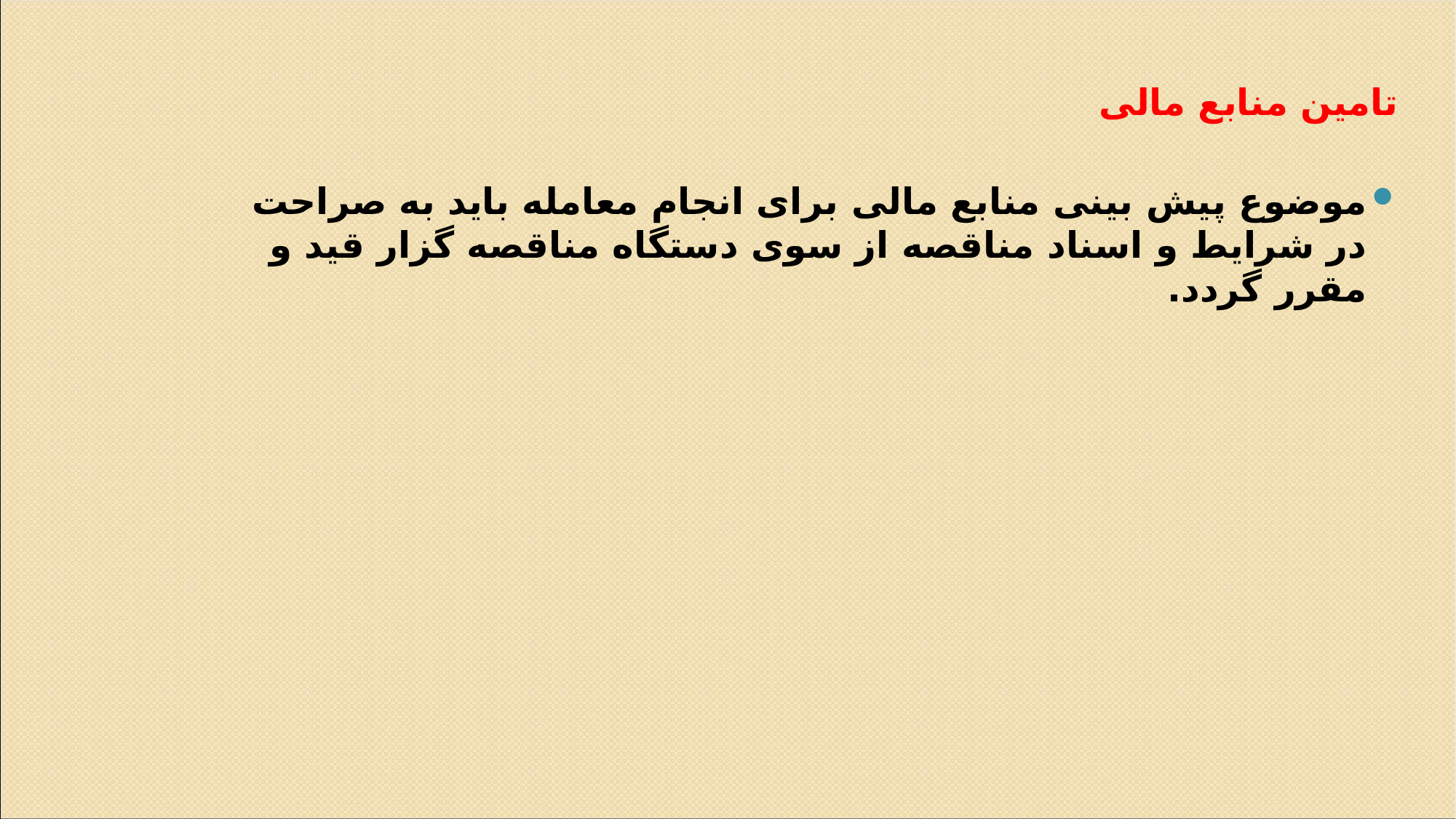

# تامین منابع مالی
موضوع پیش بینی منابع مالی برای انجام معامله باید به صراحت در شرایط و اسناد مناقصه از سوی دستگاه مناقصه گزار قید و مقرر گردد.